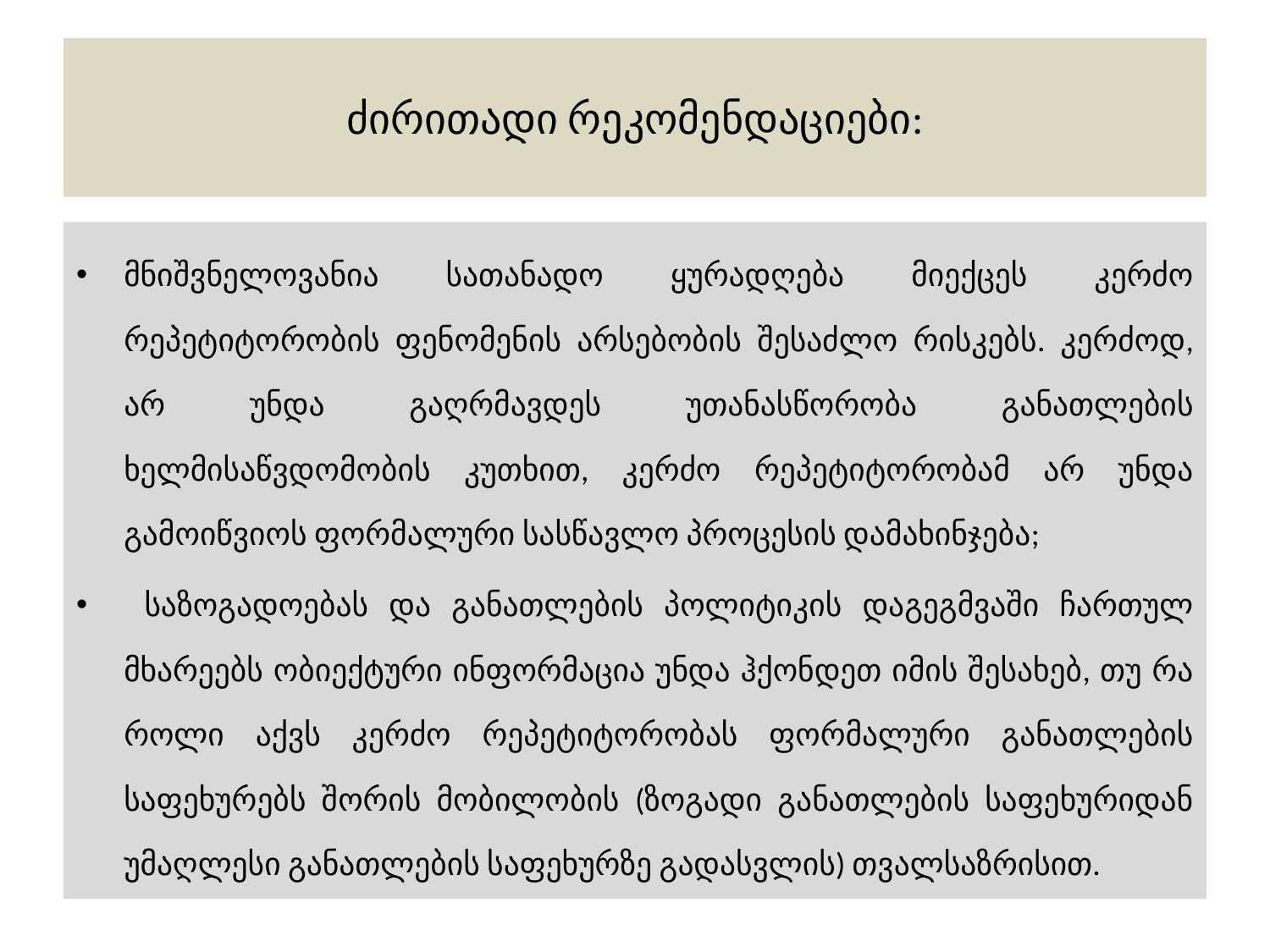

# ძირითადი რეკომენდაციები:
მნიშვნელოვანია სათანადო ყურადღება მიექცეს კერძო რეპეტიტორობის ფენომენის არსებობის შესაძლო რისკებს. კერძოდ, არ უნდა გაღრმავდეს უთანასწორობა განათლების ხელმისაწვდომობის კუთხით, კერძო რეპეტიტორობამ არ უნდა გამოიწვიოს ფორმალური სასწავლო პროცესის დამახინჯება;
 საზოგადოებას და განათლების პოლიტიკის დაგეგმვაში ჩართულ მხარეებს ობიექტური ინფორმაცია უნდა ჰქონდეთ იმის შესახებ, თუ რა როლი აქვს კერძო რეპეტიტორობას ფორმალური განათლების საფეხურებს შორის მობილობის (ზოგადი განათლების საფეხურიდან უმაღლესი განათლების საფეხურზე გადასვლის) თვალსაზრისით.